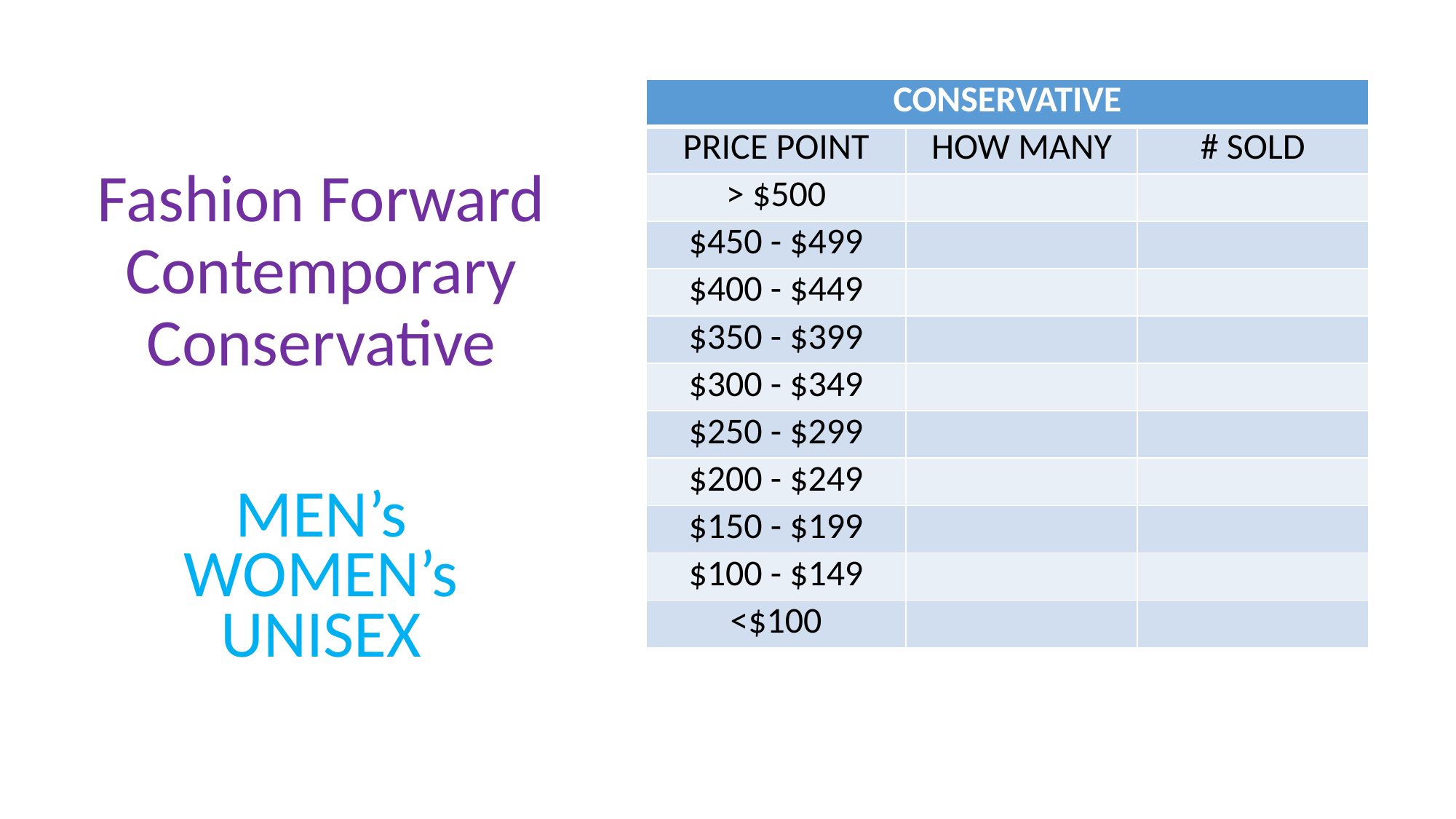

| CONSERVATIVE |  |  |
| --- | --- | --- |
| PRICE POINT | HOW MANY | # SOLD |
| > $500 |  |  |
| $450 - $499 |  |  |
| $400 - $449 |  |  |
| $350 - $399 |  |  |
| $300 - $349 |  |  |
| $250 - $299 |  |  |
| $200 - $249 |  |  |
| $150 - $199 |  |  |
| $100 - $149 |  |  |
| <$100 |  |  |
# Fashion Forward Contemporary Conservative
MEN’s
WOMEN’s
UNISEX